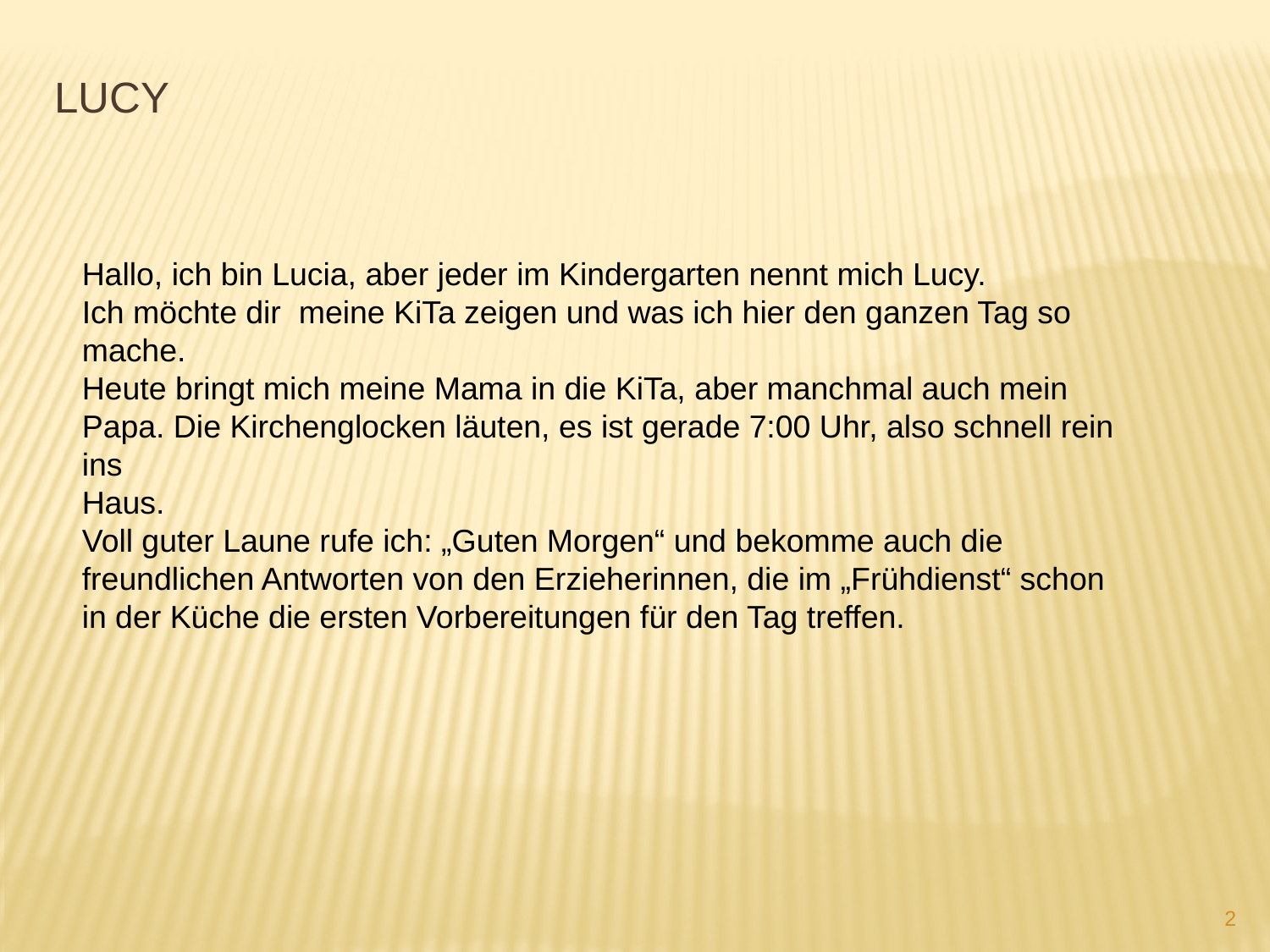

Lucy
Hallo, ich bin Lucia, aber jeder im Kindergarten nennt mich Lucy.
Ich möchte dir  meine KiTa zeigen und was ich hier den ganzen Tag so mache.
Heute bringt mich meine Mama in die KiTa, aber manchmal auch mein Papa. Die Kirchenglocken läuten, es ist gerade 7:00 Uhr, also schnell rein ins
Haus.
Voll guter Laune rufe ich: „Guten Morgen“ und bekomme auch die freundlichen Antworten von den Erzieherinnen, die im „Frühdienst“ schon
in der Küche die ersten Vorbereitungen für den Tag treffen.
2